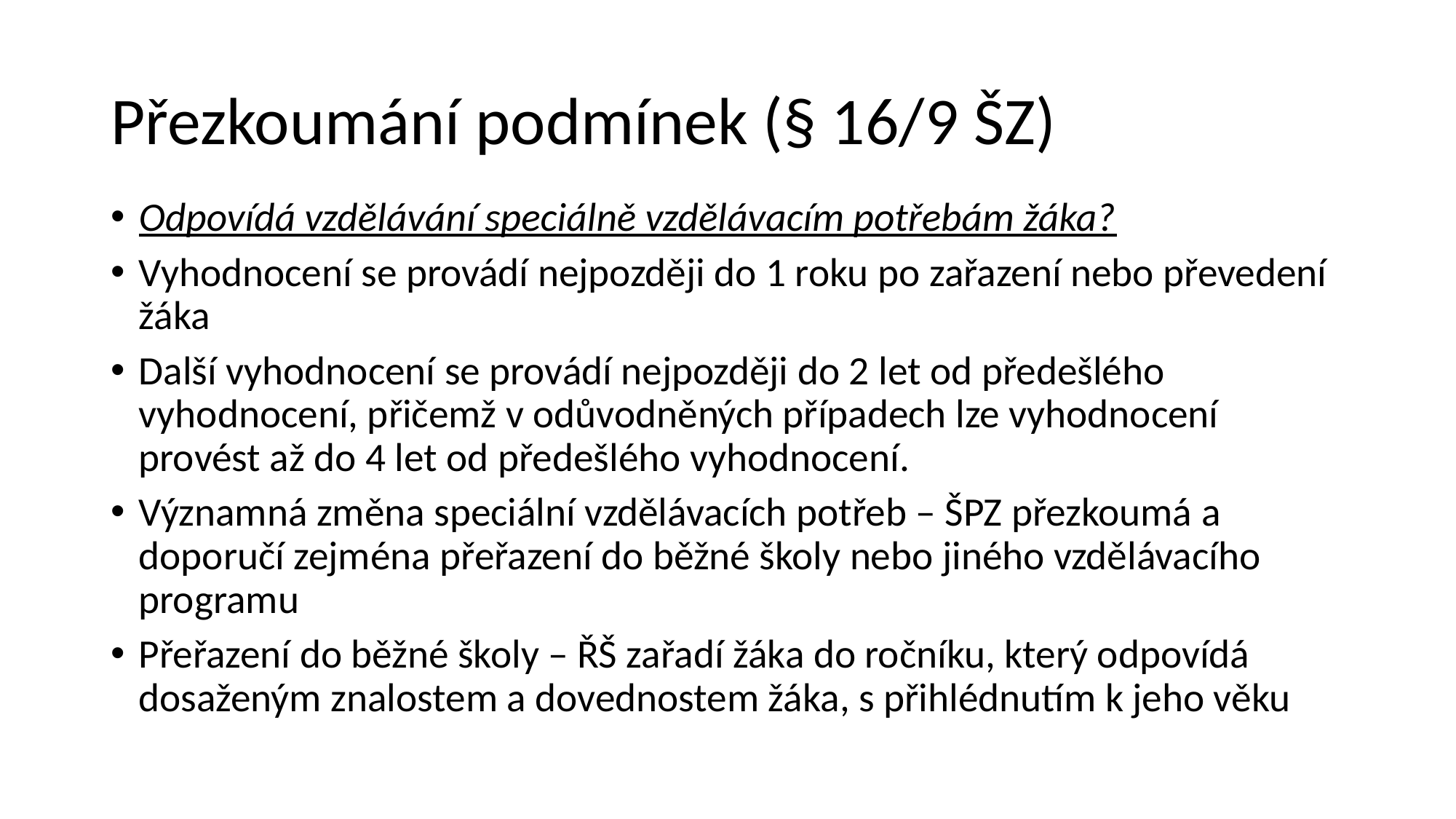

# Přezkoumání podmínek (§ 16/9 ŠZ)
Odpovídá vzdělávání speciálně vzdělávacím potřebám žáka?
Vyhodnocení se provádí nejpozději do 1 roku po zařazení nebo převedení žáka
Další vyhodnocení se provádí nejpozději do 2 let od předešlého vyhodnocení, přičemž v odůvodněných případech lze vyhodnocení provést až do 4 let od předešlého vyhodnocení.
Významná změna speciální vzdělávacích potřeb – ŠPZ přezkoumá a doporučí zejména přeřazení do běžné školy nebo jiného vzdělávacího programu
Přeřazení do běžné školy – ŘŠ zařadí žáka do ročníku, který odpovídá dosaženým znalostem a dovednostem žáka, s přihlédnutím k jeho věku